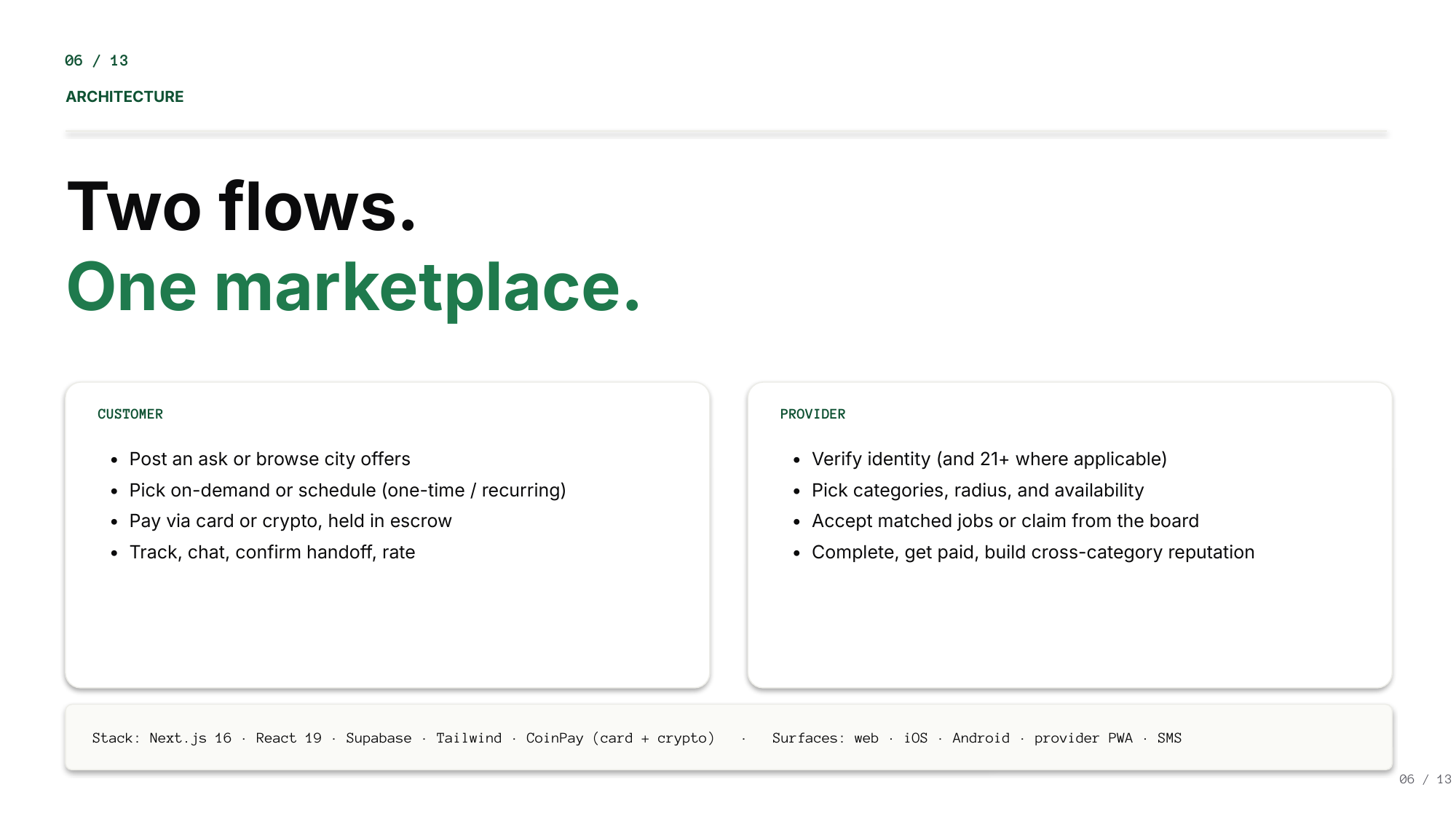

06 / 13
ARCHITECTURE
Two flows.
One marketplace.

CUSTOMER
PROVIDER
•  Post an ask or browse city offers
•  Pick on-demand or schedule (one-time / recurring)
•  Pay via card or crypto, held in escrow
•  Track, chat, confirm handoff, rate
•  Verify identity (and 21+ where applicable)
•  Pick categories, radius, and availability
•  Accept matched jobs or claim from the board
•  Complete, get paid, build cross-category reputation

Stack: Next.js 16 · React 19 · Supabase · Tailwind · CoinPay (card + crypto)   ·   Surfaces: web · iOS · Android · provider PWA · SMS
06 / 13